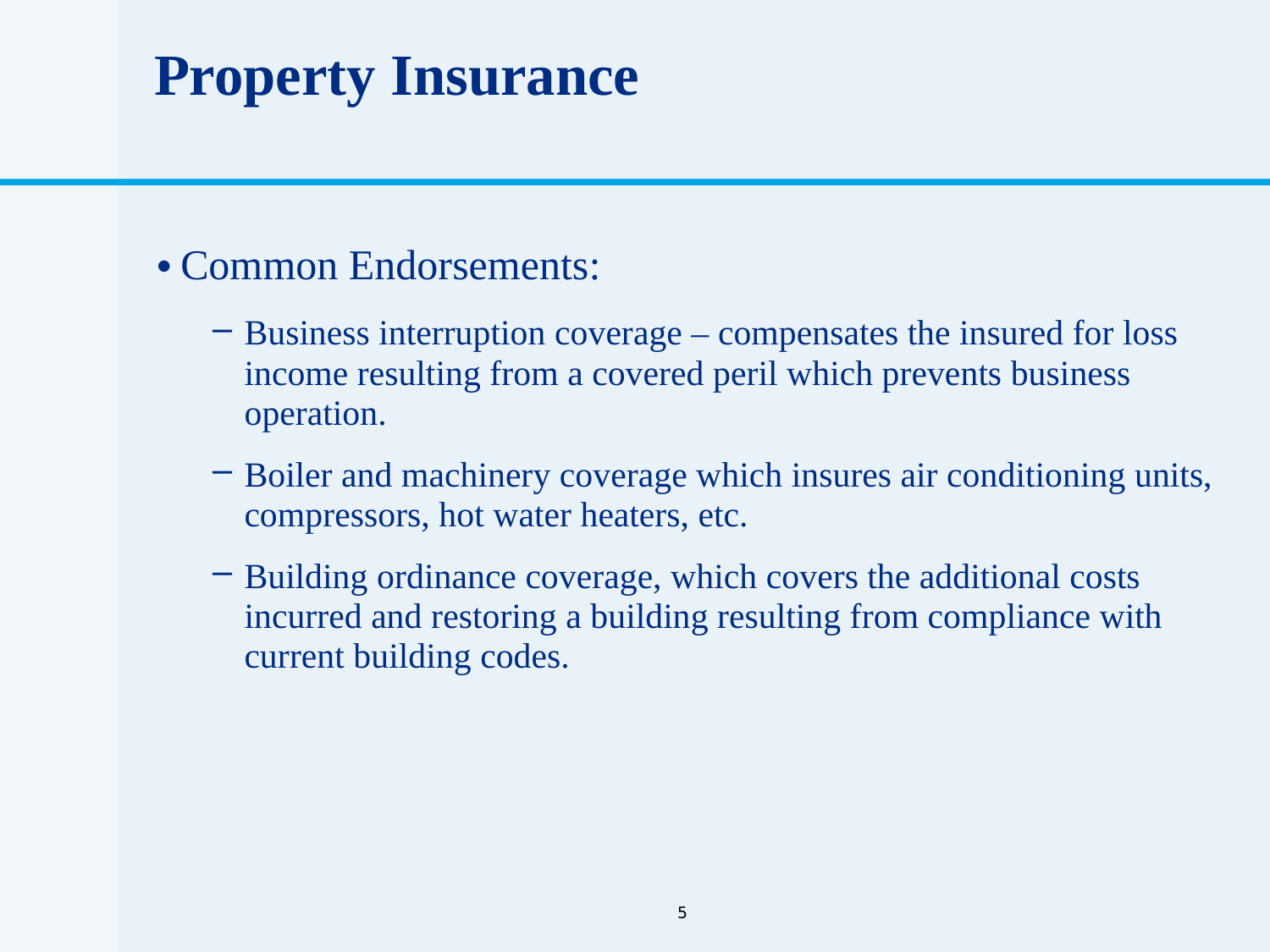

# Property Insurance
Common Endorsements:
Business interruption coverage – compensates the insured for loss income resulting from a covered peril which prevents business operation.
Boiler and machinery coverage which insures air conditioning units, compressors, hot water heaters, etc.
Building ordinance coverage, which covers the additional costs incurred and restoring a building resulting from compliance with current building codes.

5